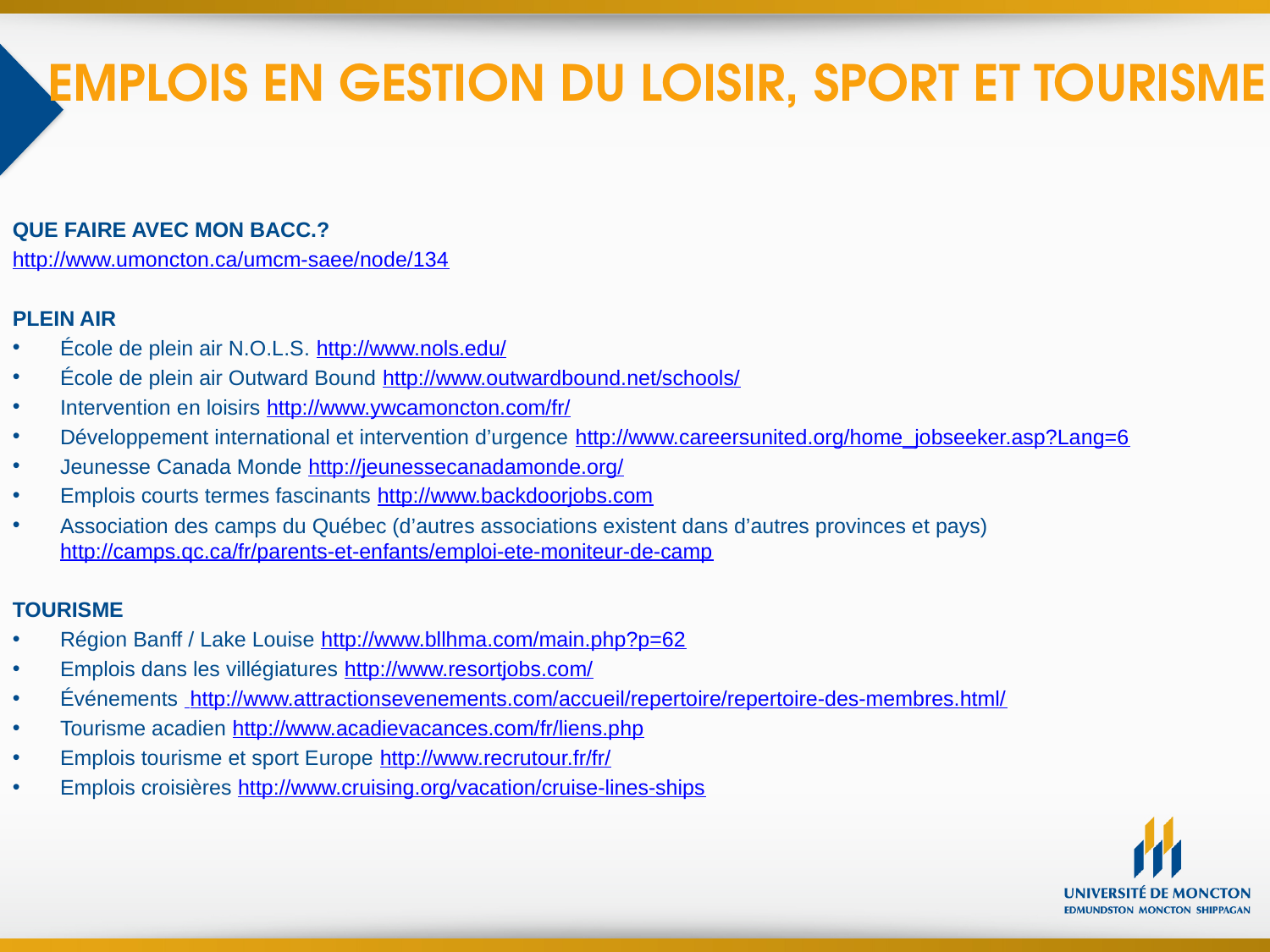

# EMPLOIS EN GESTION DU LOISIR, SPORT ET TOURISME

QUE FAIRE AVEC MON BACC.?
http://www.umoncton.ca/umcm-saee/node/134

PLEIN AIR
École de plein air N.O.L.S. http://www.nols.edu/
École de plein air Outward Bound http://www.outwardbound.net/schools/
Intervention en loisirs http://www.ywcamoncton.com/fr/
Développement international et intervention d’urgence http://www.careersunited.org/home_jobseeker.asp?Lang=6
Jeunesse Canada Monde http://jeunessecanadamonde.org/
Emplois courts termes fascinants http://www.backdoorjobs.com
Association des camps du Québec (d’autres associations existent dans d’autres provinces et pays) http://camps.qc.ca/fr/parents-et-enfants/emploi-ete-moniteur-de-camp

TOURISME
Région Banff / Lake Louise http://www.bllhma.com/main.php?p=62
Emplois dans les villégiatures http://www.resortjobs.com/
Événements  http://www.attractionsevenements.com/accueil/repertoire/repertoire-des-membres.html/
Tourisme acadien http://www.acadievacances.com/fr/liens.php
Emplois tourisme et sport Europe http://www.recrutour.fr/fr/
Emplois croisières http://www.cruising.org/vacation/cruise-lines-ships